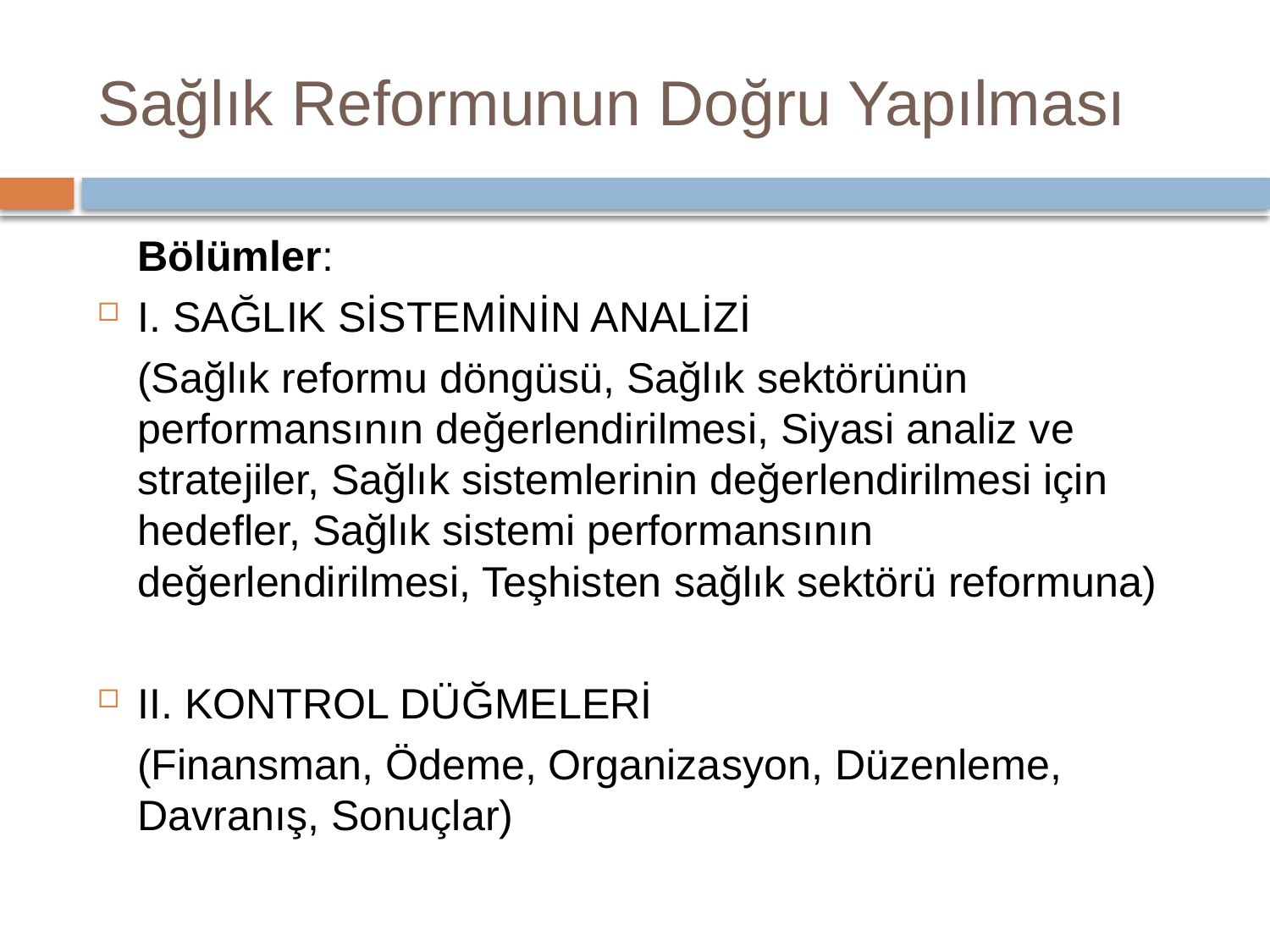

# Sağlık Reformunun Doğru Yapılması
	Bölümler:
I. SAĞLIK SİSTEMİNİN ANALİZİ
	(Sağlık reformu döngüsü, Sağlık sektörünün performansının değerlendirilmesi, Siyasi analiz ve stratejiler, Sağlık sistemlerinin değerlendirilmesi için hedefler, Sağlık sistemi performansının değerlendirilmesi, Teşhisten sağlık sektörü reformuna)

II. KONTROL DÜĞMELERİ
	(Finansman, Ödeme, Organizasyon, Düzenleme,  Davranış, Sonuçlar)